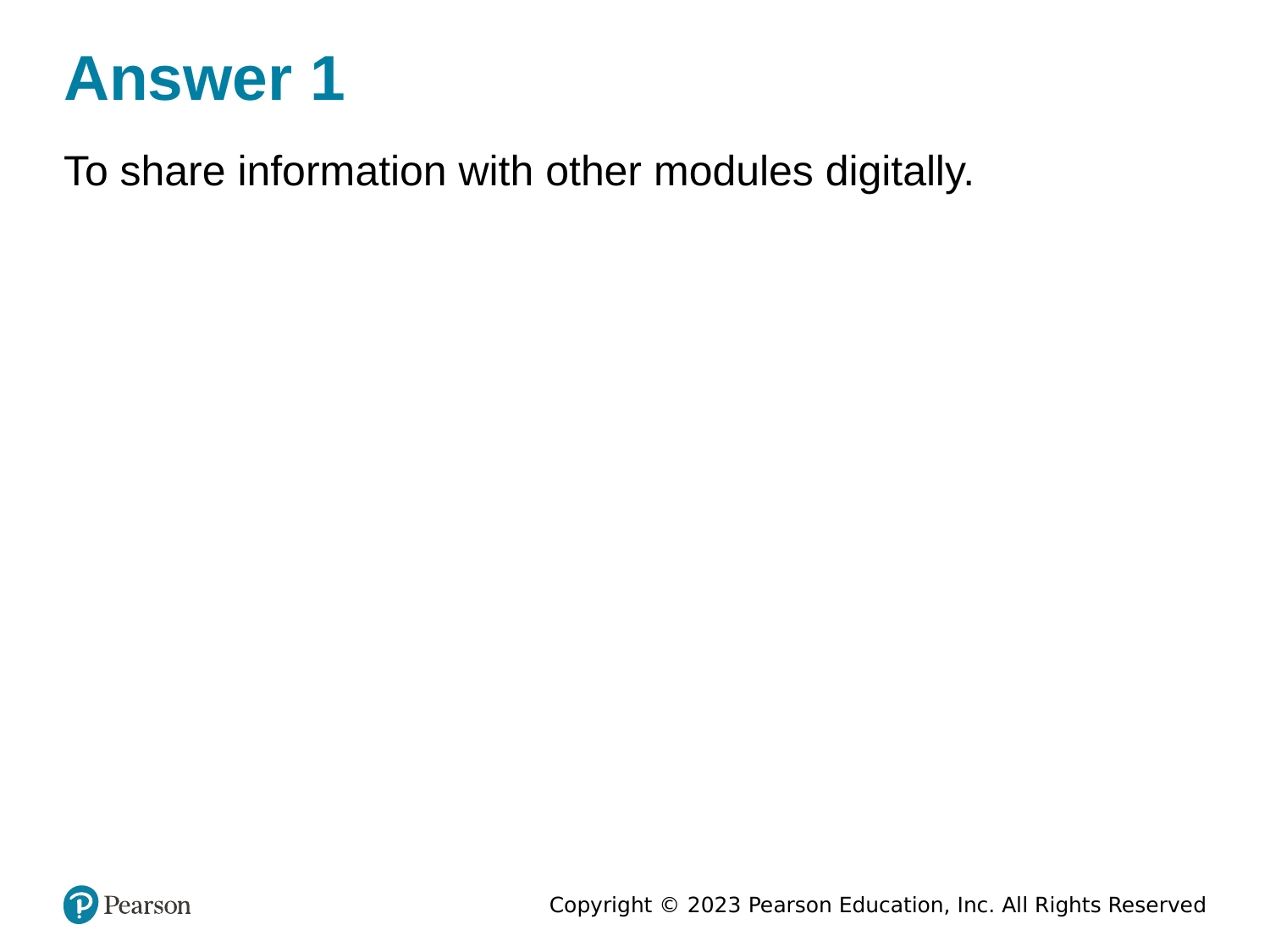

# Answer 1
To share information with other modules digitally.